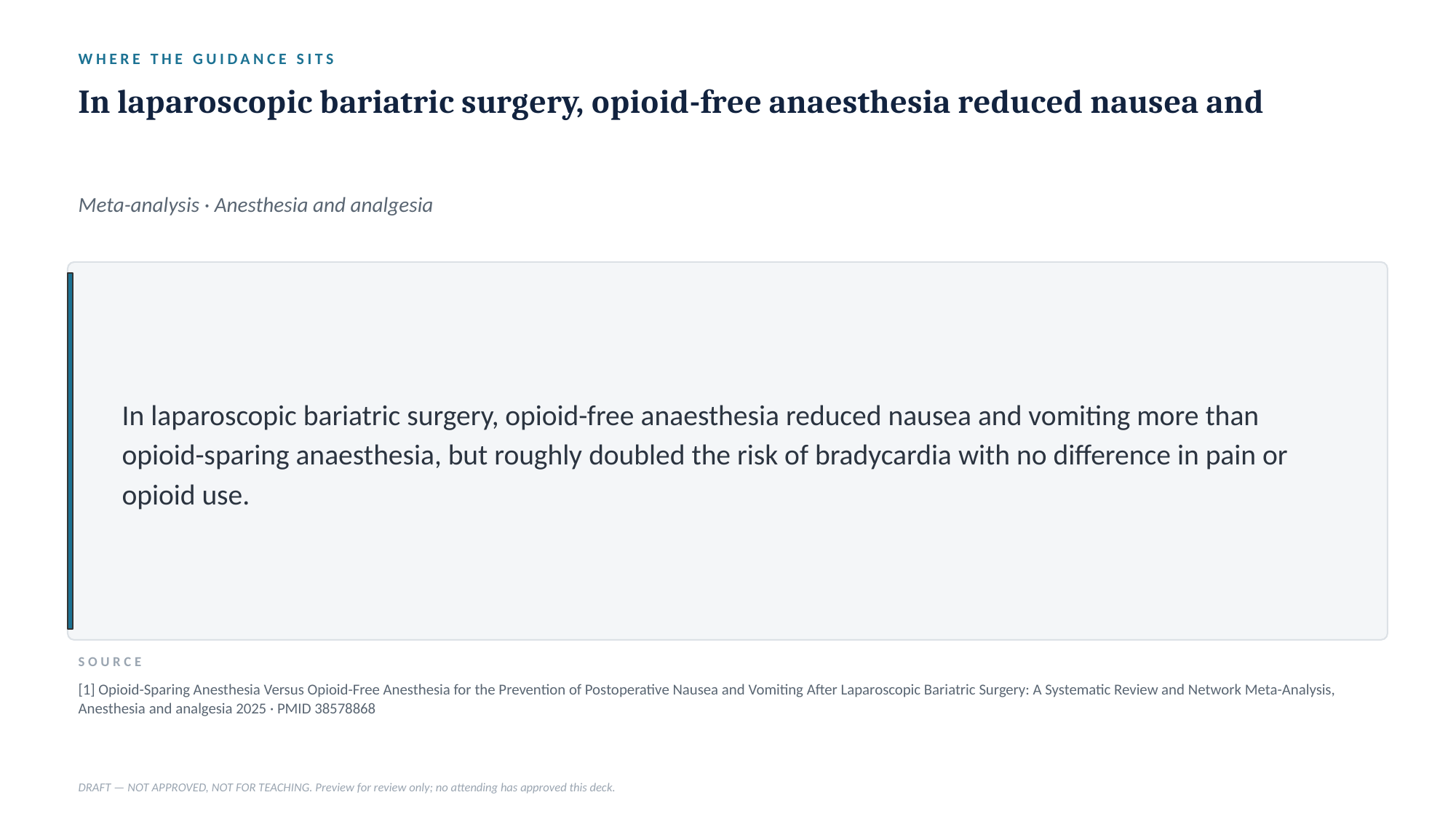

WHERE THE GUIDANCE SITS
In laparoscopic bariatric surgery, opioid-free anaesthesia reduced nausea and
Meta-analysis · Anesthesia and analgesia

In laparoscopic bariatric surgery, opioid-free anaesthesia reduced nausea and vomiting more than opioid-sparing anaesthesia, but roughly doubled the risk of bradycardia with no difference in pain or opioid use.
SOURCE
[1] Opioid-Sparing Anesthesia Versus Opioid-Free Anesthesia for the Prevention of Postoperative Nausea and Vomiting After Laparoscopic Bariatric Surgery: A Systematic Review and Network Meta-Analysis, Anesthesia and analgesia 2025 · PMID 38578868
DRAFT — NOT APPROVED, NOT FOR TEACHING. Preview for review only; no attending has approved this deck.